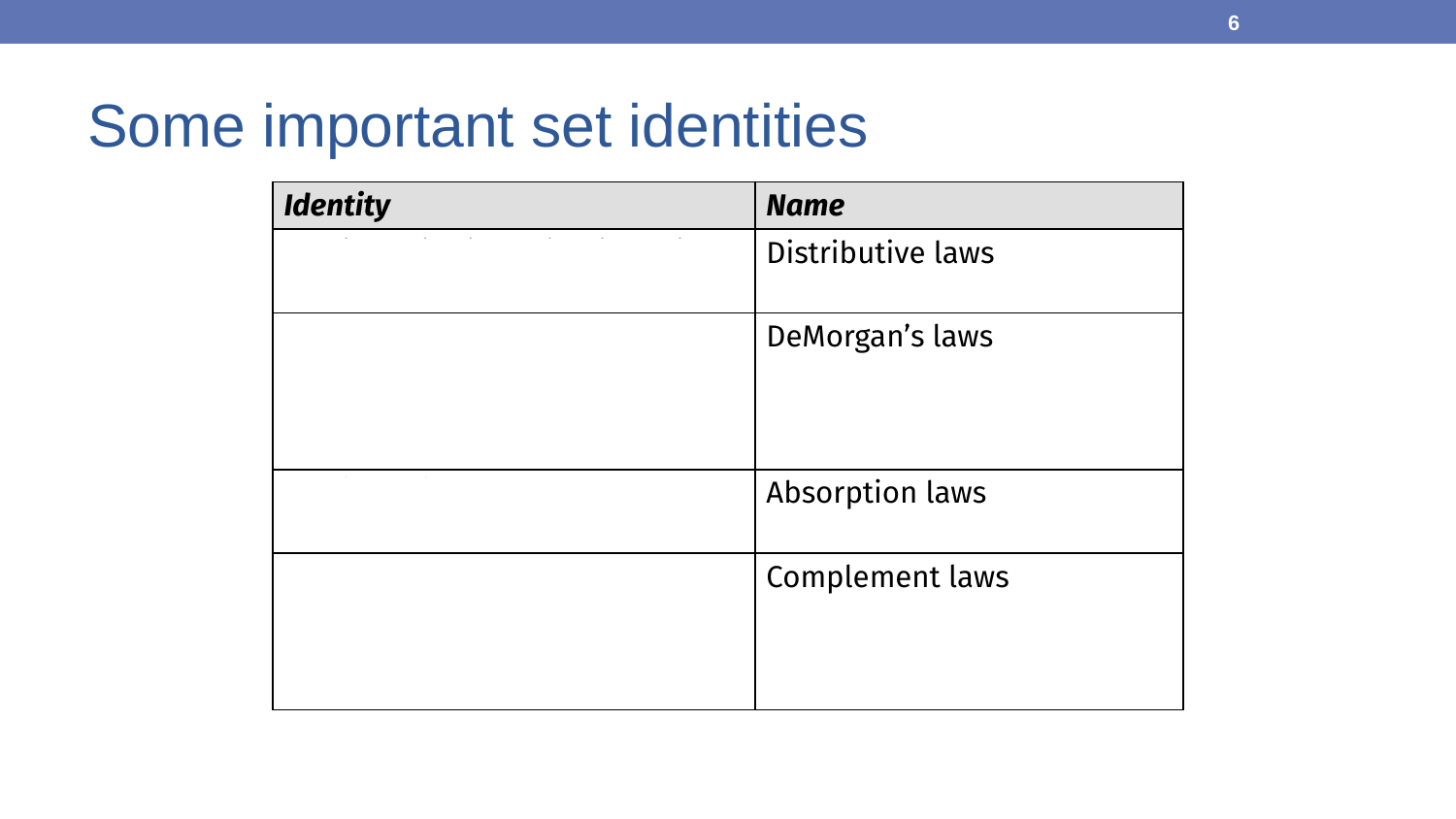

6
# Some important set identities
| Identity | Name |
| --- | --- |
| A ∩ (B ∪ C) = (A ∩ B) ∪ (A ∩ C) A ∪ (B ∩ C) = (A ∪ B) ∩ (A ∪ C) | Distributive laws |
| A ∪ B = A ∩ B A ∩ B = A ∪ B | DeMorgan’s laws |
| A ∪ (A ∩ B) = A A ∩ (A ∪ B) = A | Absorption laws |
| A ∪ A = U A ∩ A = ∅ | Complement laws |